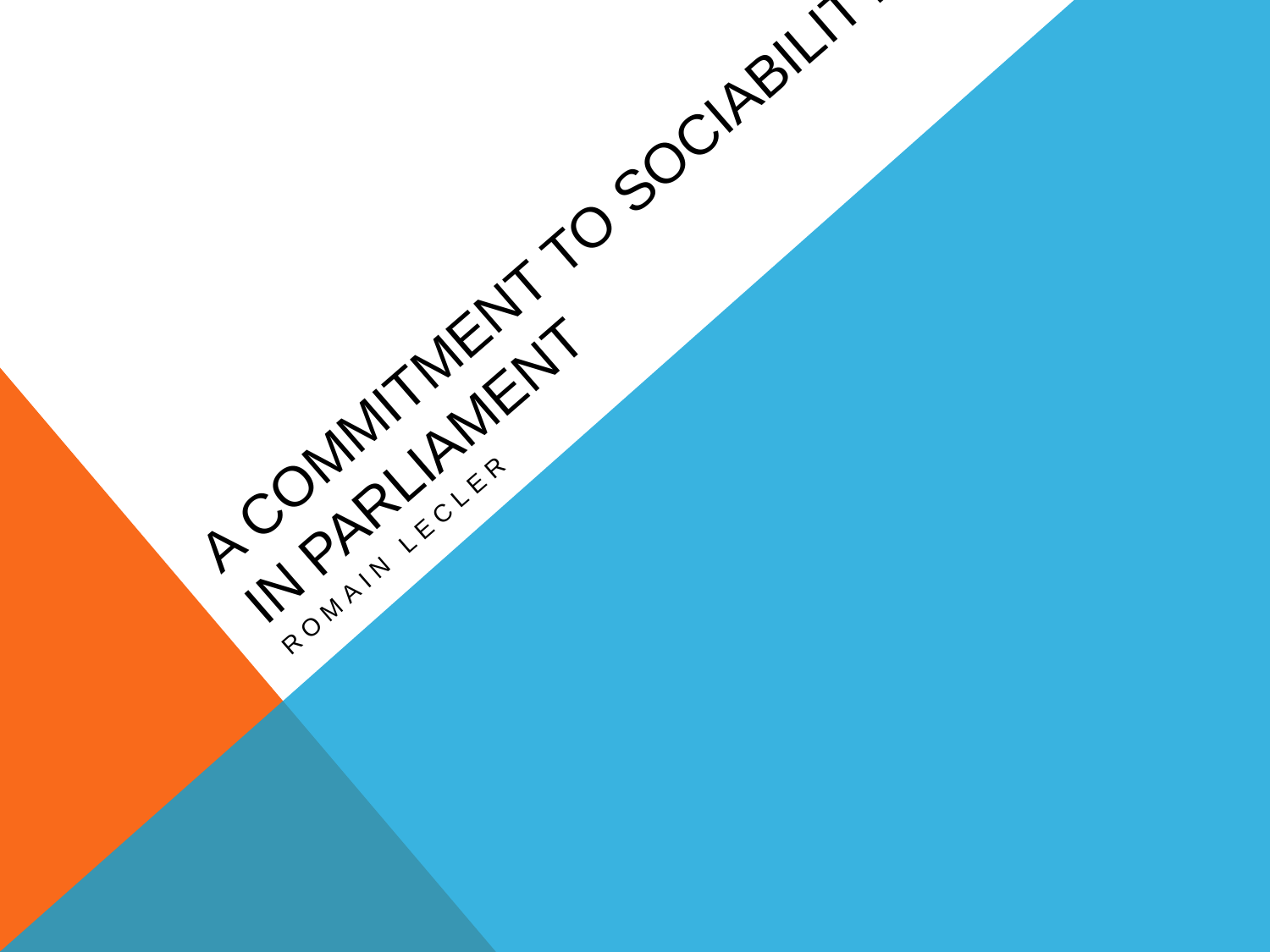

# A COMMITMENT TO SOCIABILITY IN parliament
Romain Lecler